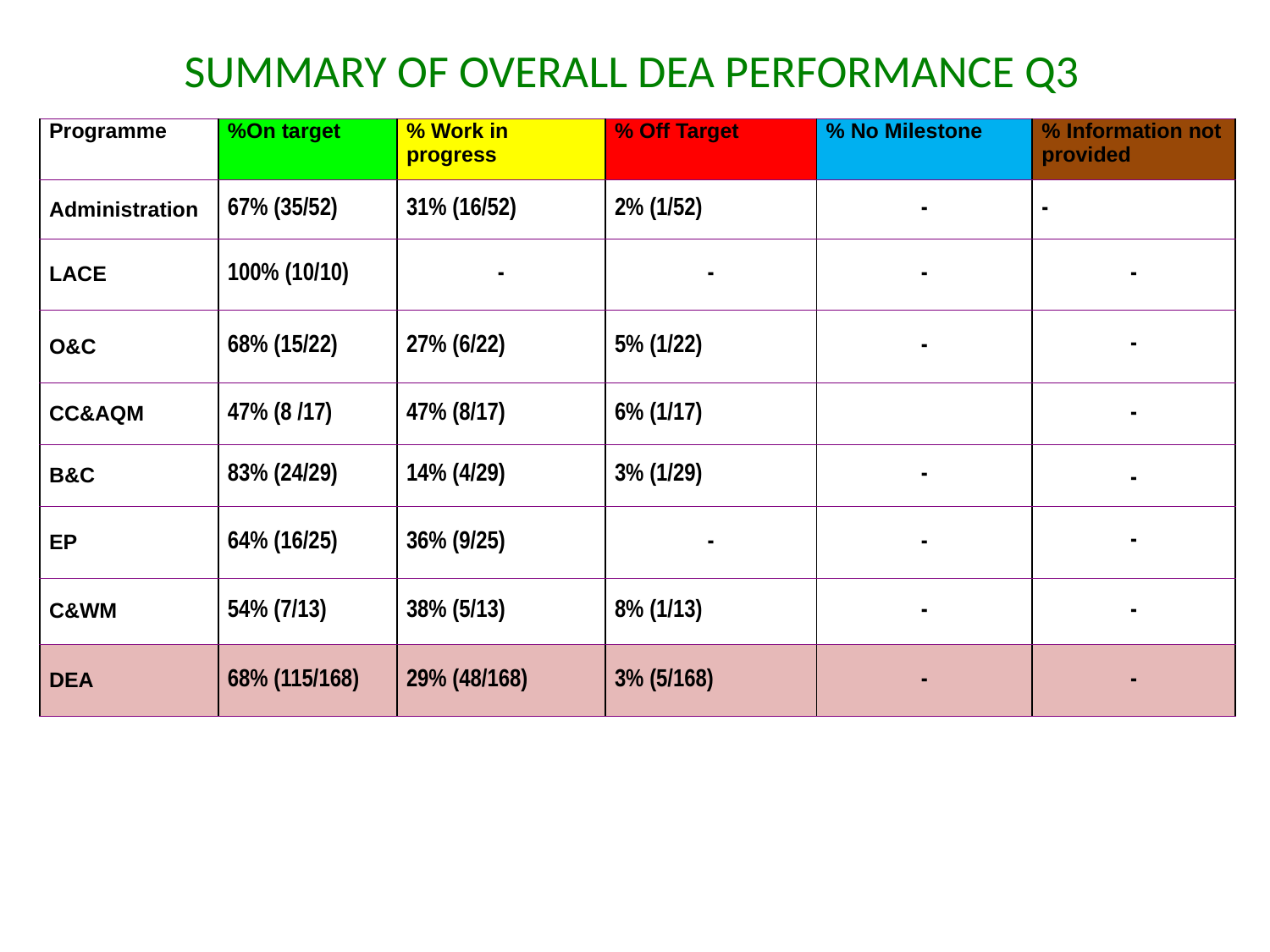

# SUMMARY OF OVERALL DEA PERFORMANCE Q3
| Programme | %On target | % Work in progress | % Off Target | % No Milestone | % Information not provided |
| --- | --- | --- | --- | --- | --- |
| Administration | 67% (35/52) | 31% (16/52) | 2% (1/52) | - | - |
| LACE | 100% (10/10) | - | - | - | - |
| O&C | 68% (15/22) | 27% (6/22) | 5% (1/22) | - | - |
| CC&AQM | 47% (8 /17) | 47% (8/17) | 6% (1/17) |  | - |
| B&C | 83% (24/29) | 14% (4/29) | 3% (1/29) | - | - |
| EP | 64% (16/25) | 36% (9/25) | - | - | - |
| C&WM | 54% (7/13) | 38% (5/13) | 8% (1/13) | - | - |
| DEA | 68% (115/168) | 29% (48/168) | 3% (5/168) | - | - |